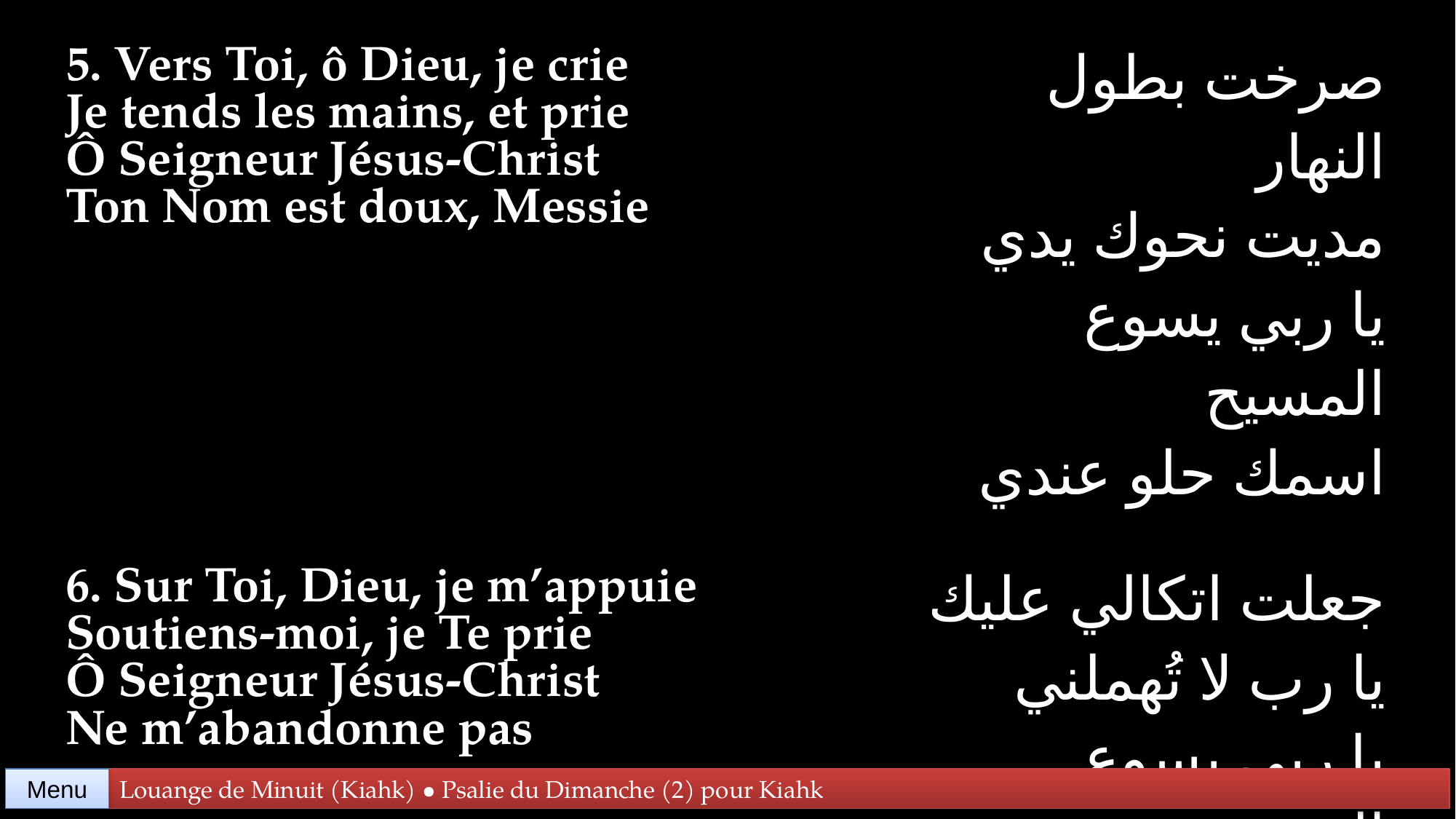

| 5. Vers Toi, ô Dieu, je crie Je tends les mains, et prie Ô Seigneur Jésus-Christ Ton Nom est doux, Messie | صرخت بطول النهار مديت نحوك يدي يا ربي يسوع المسيح اسمك حلو عندي |
| --- | --- |
| 6. Sur Toi, Dieu, je m’appuie Soutiens-moi, je Te prie Ô Seigneur Jésus-Christ Ne m’abandonne pas | جعلت اتكالي عليك يا رب لا تُهملني يا ربي يسوع المسيح لا تتخلَ عني |
Menu
Louange de Minuit (Kiahk) • Psalie du Dimanche (2) pour Kiahk